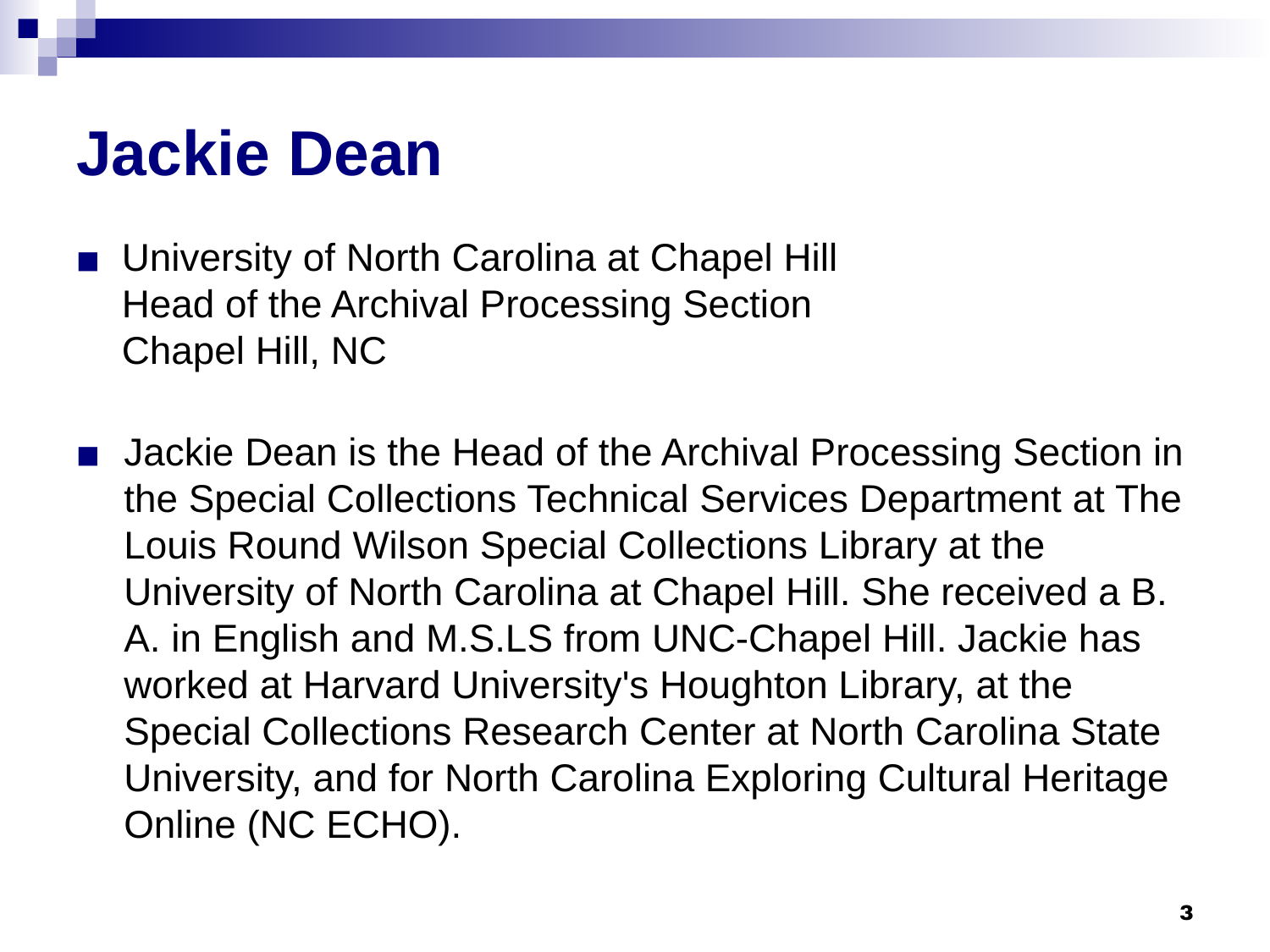

Jackie Dean

University of North Carolina at Chapel Hill
Head of the Archival Processing Section
Chapel Hill, NC
Jackie Dean is the Head of the Archival Processing Section in the Special Collections Technical Services Department at The Louis Round Wilson Special Collections Library at the University of North Carolina at Chapel Hill. She received a B. A. in English and M.S.LS from UNC-Chapel Hill. Jackie has worked at Harvard University's Houghton Library, at the Special Collections Research Center at North Carolina State University, and for North Carolina Exploring Cultural Heritage Online (NC ECHO).

3